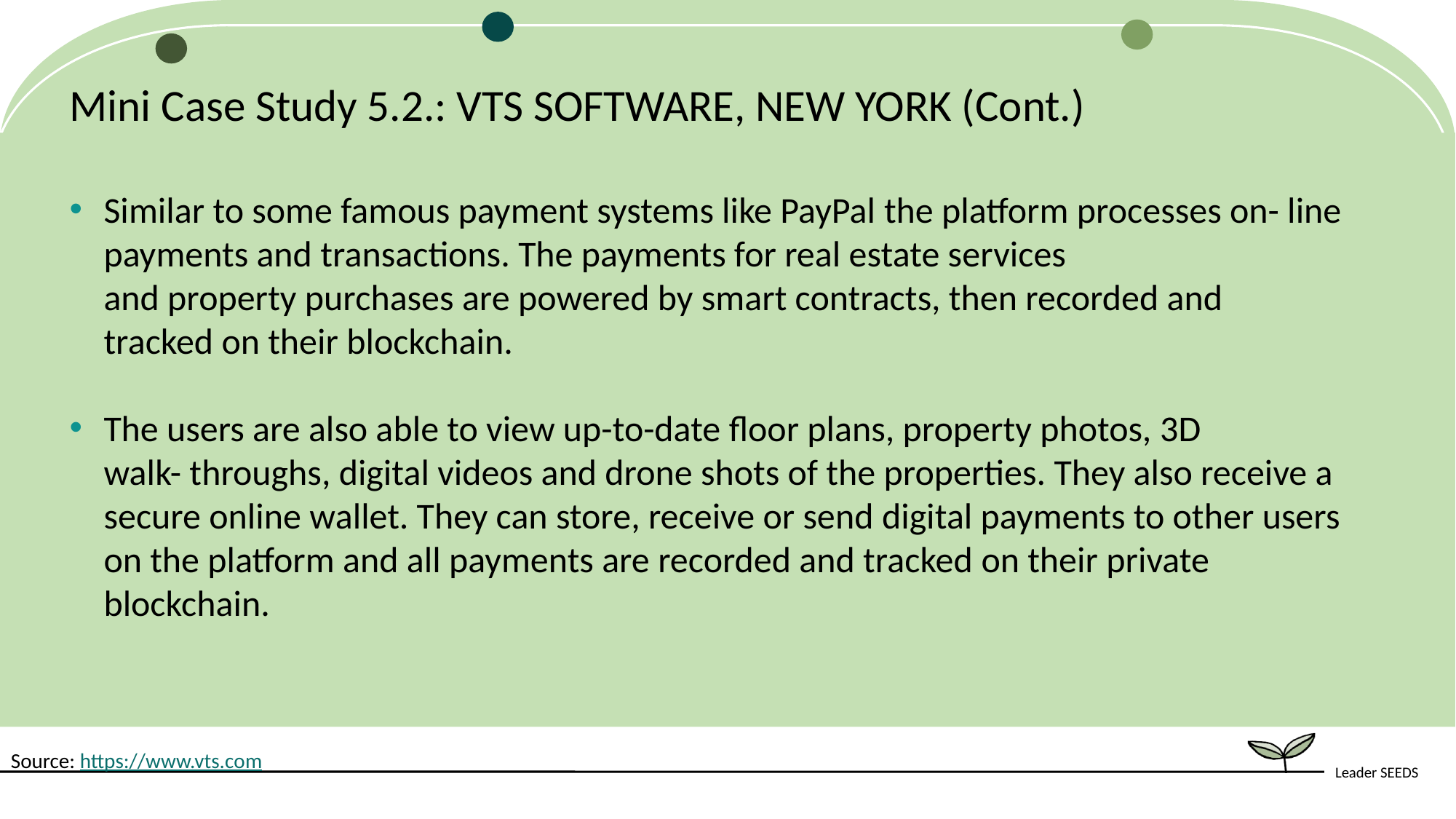

Mini Case Study 5.2.: VTS SOFTWARE, NEW YORK (Cont.)

Similar to some famous payment systems like PayPal the platform processes on- line payments and transactions. The payments for real estate services and property purchases are powered by smart contracts, then recorded and tracked on their blockchain.

The users are also able to view up-to-date floor plans, property photos, 3D walk- throughs, digital videos and drone shots of the properties. They also receive a secure online wallet. They can store, receive or send digital payments to other users on the platform and all payments are recorded and tracked on their private blockchain.

Source: https://www.vts.com